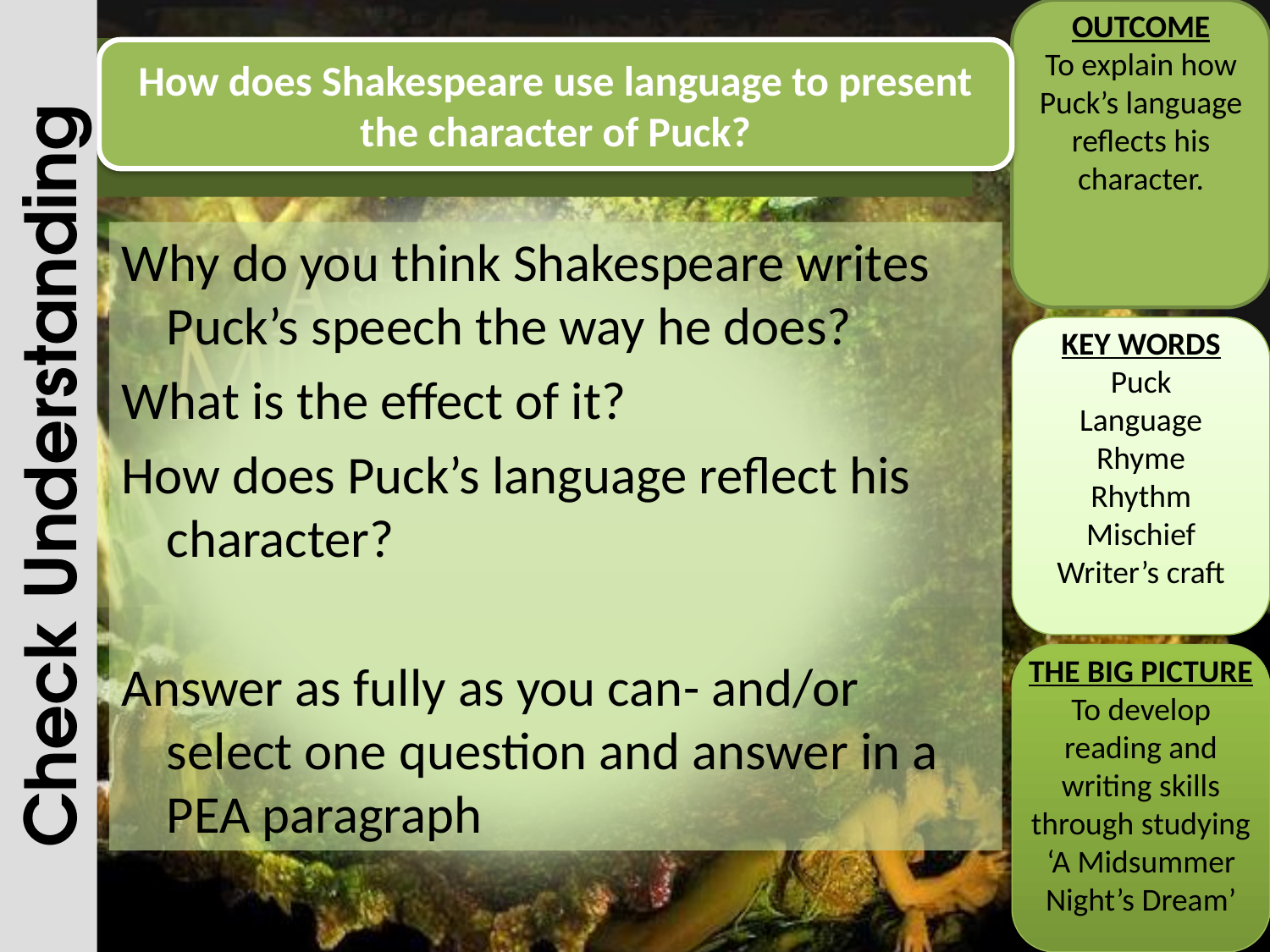

OUTCOME
To explain how Puck’s language reflects his character.
# Develop
How does Shakespeare use language to present the character of Puck?
Why do you think Shakespeare writes Puck’s speech the way he does?
What is the effect of it?
How does Puck’s language reflect his character?

Answer as fully as you can- and/or select one question and answer in a PEA paragraph

KEY WORDS
Puck
Language
Rhyme
Rhythm
Mischief
Writer’s craft
Check Understanding
THE BIG PICTURE
To develop reading and writing skills through studying ‘A Midsummer Night’s Dream’